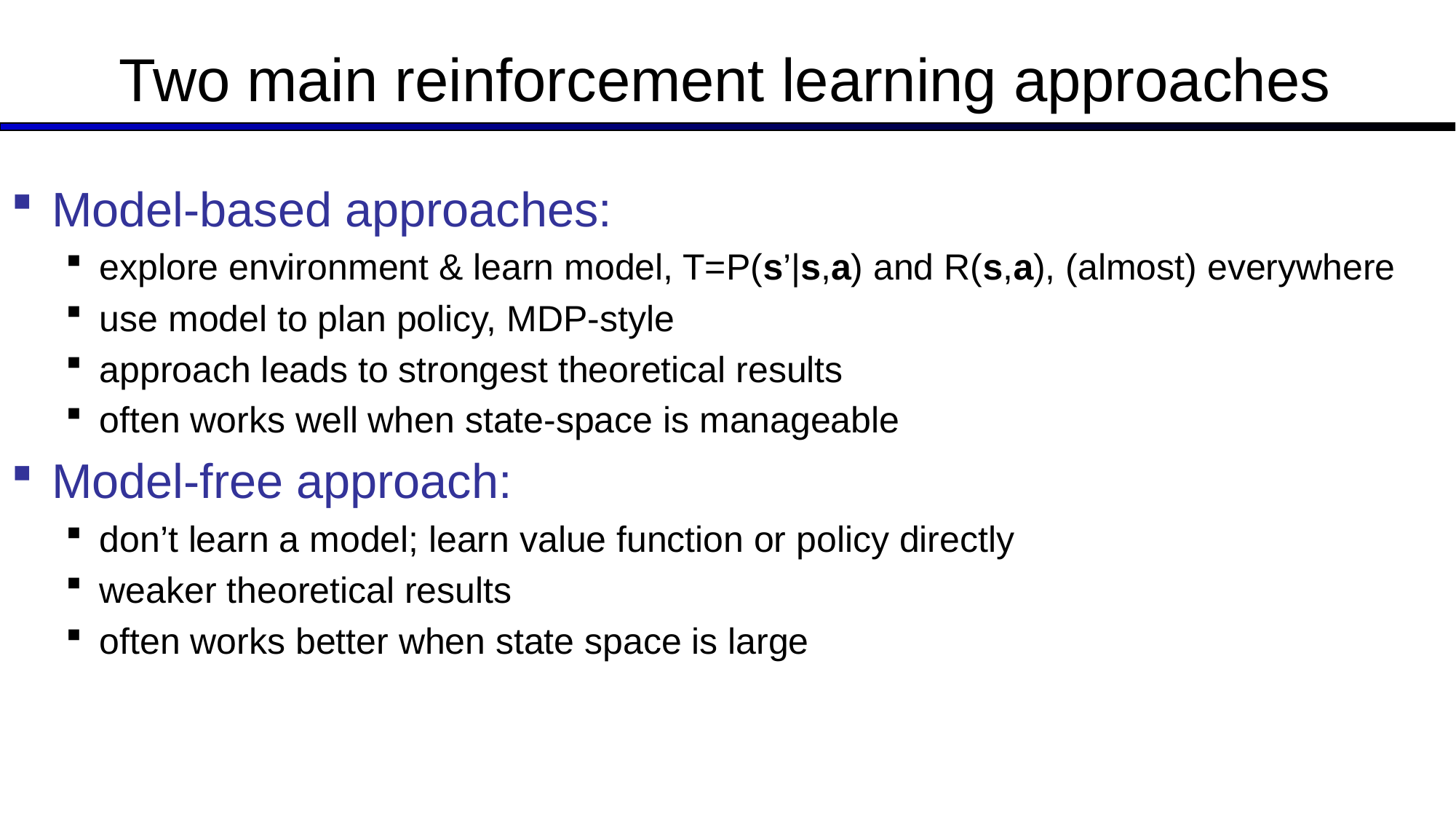

# Two main reinforcement learning approaches
Model-based approaches:
explore environment & learn model, T=P(s’|s,a) and R(s,a), (almost) everywhere
use model to plan policy, MDP-style
approach leads to strongest theoretical results
often works well when state-space is manageable
Model-free approach:
don’t learn a model; learn value function or policy directly
weaker theoretical results
often works better when state space is large
23